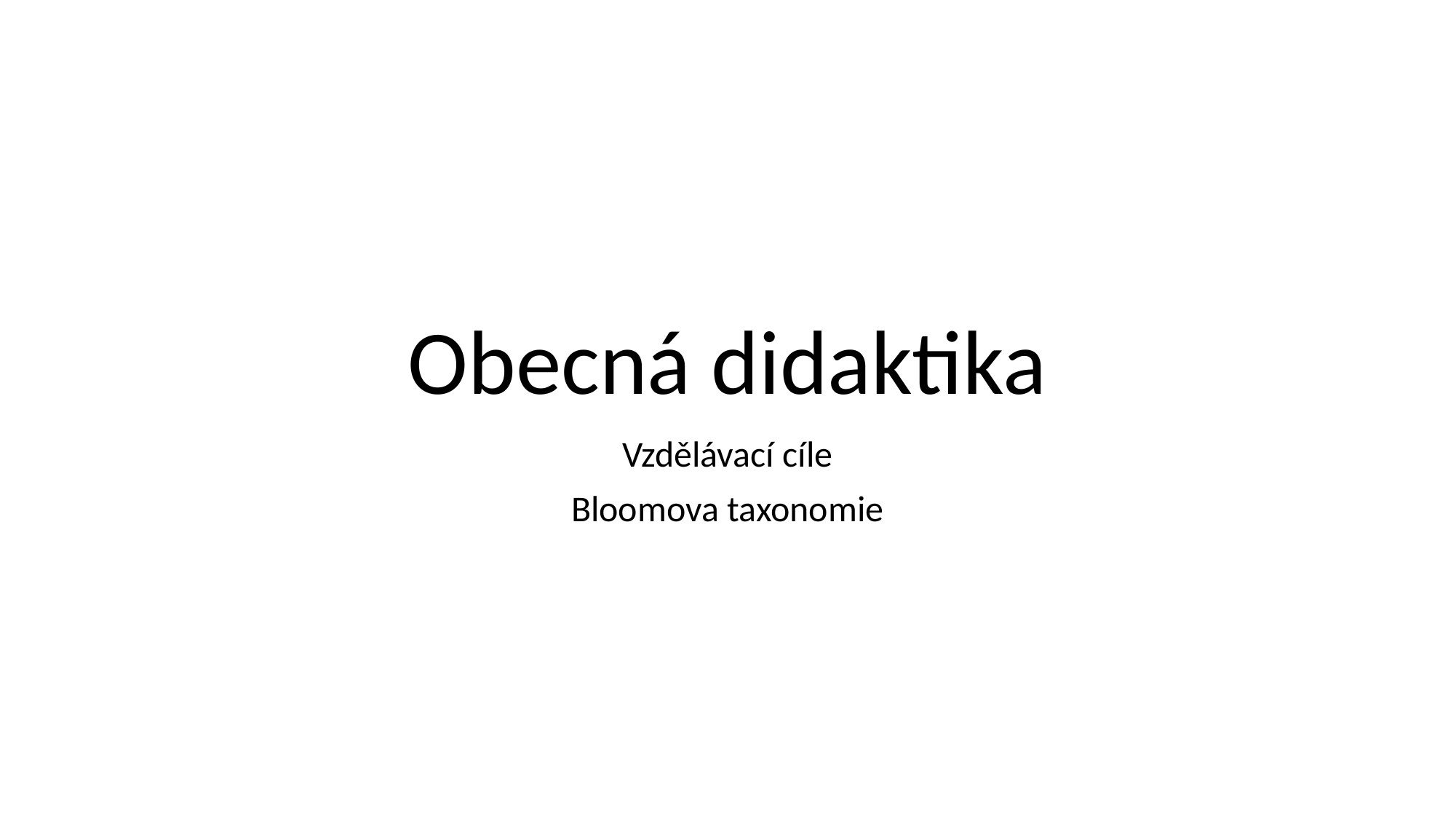

# Obecná didaktika
Vzdělávací cíle
Bloomova taxonomie